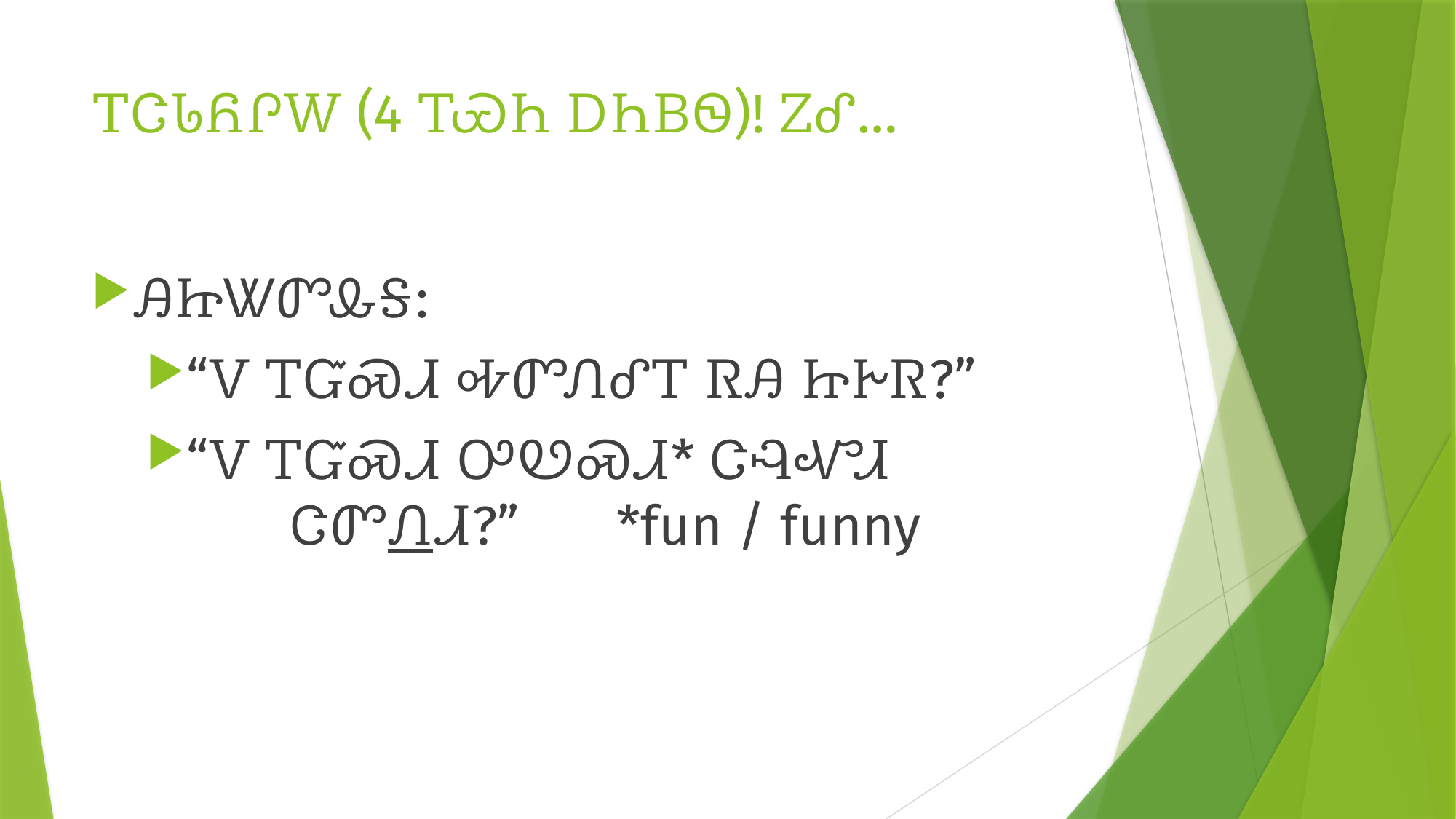

# ᎢᏣᏓᏲᎵᎳ (4 ᎢᏯᏂ ᎠᏂᏴᏫ)! ᏃᎴ…
ᎯᏥᏔᏛᎲᎦ:
“Ꮩ ᎢᏳᏍᏗ ᎭᏛᏁᎴᎢ ᏒᎯ ᏥᎨᏒ?”
“Ꮩ ᎢᏳᏍᏗ ᎤᏬᏍᏗ* ᏣᎸᏉᏗ 			ᏣᏛᏁᏗ?” 	*fun / funny